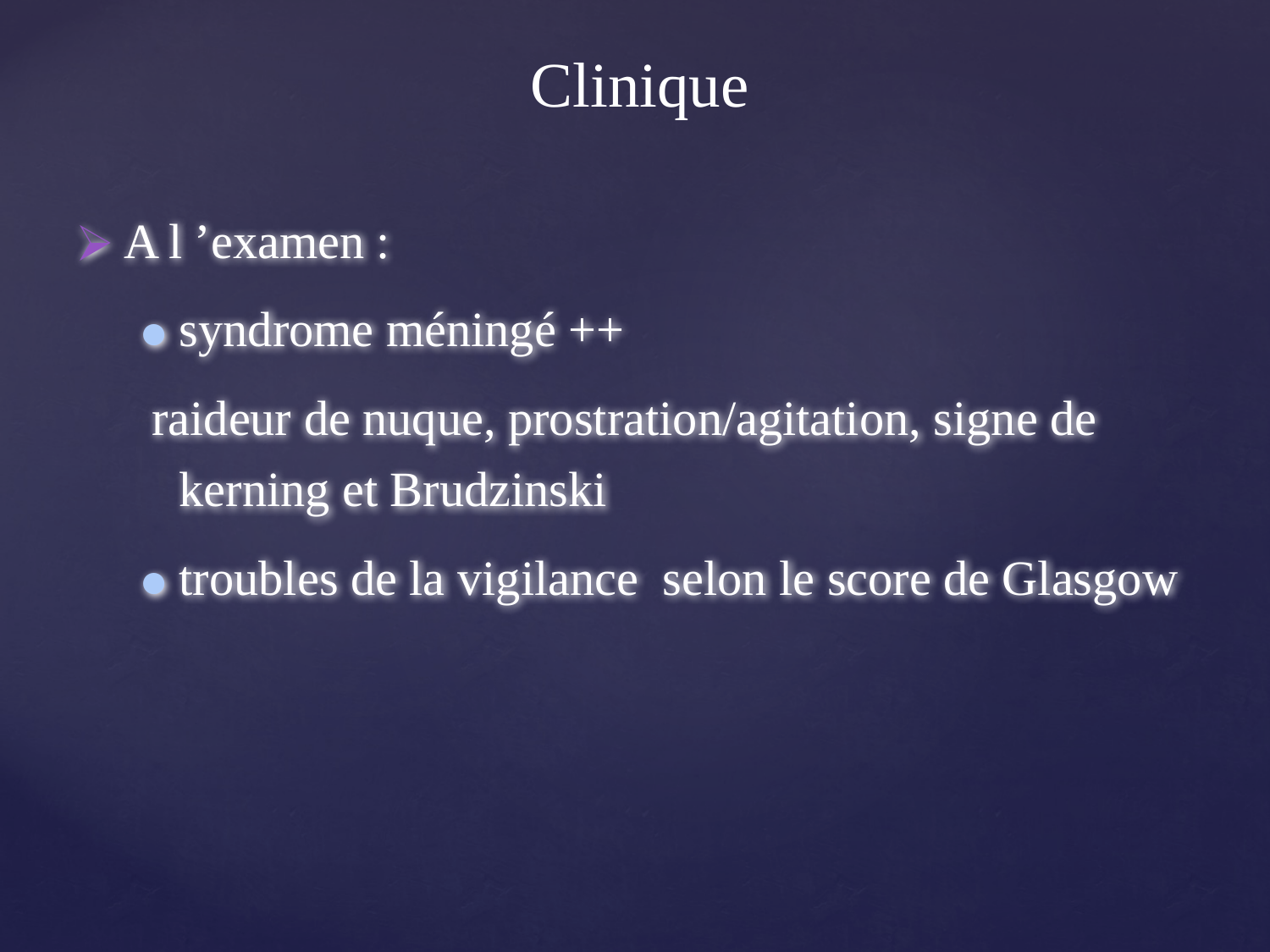

Clinique
A l ’examen :
syndrome méningé ++
 raideur de nuque, prostration/agitation, signe de kerning et Brudzinski
troubles de la vigilance  selon le score de Glasgow